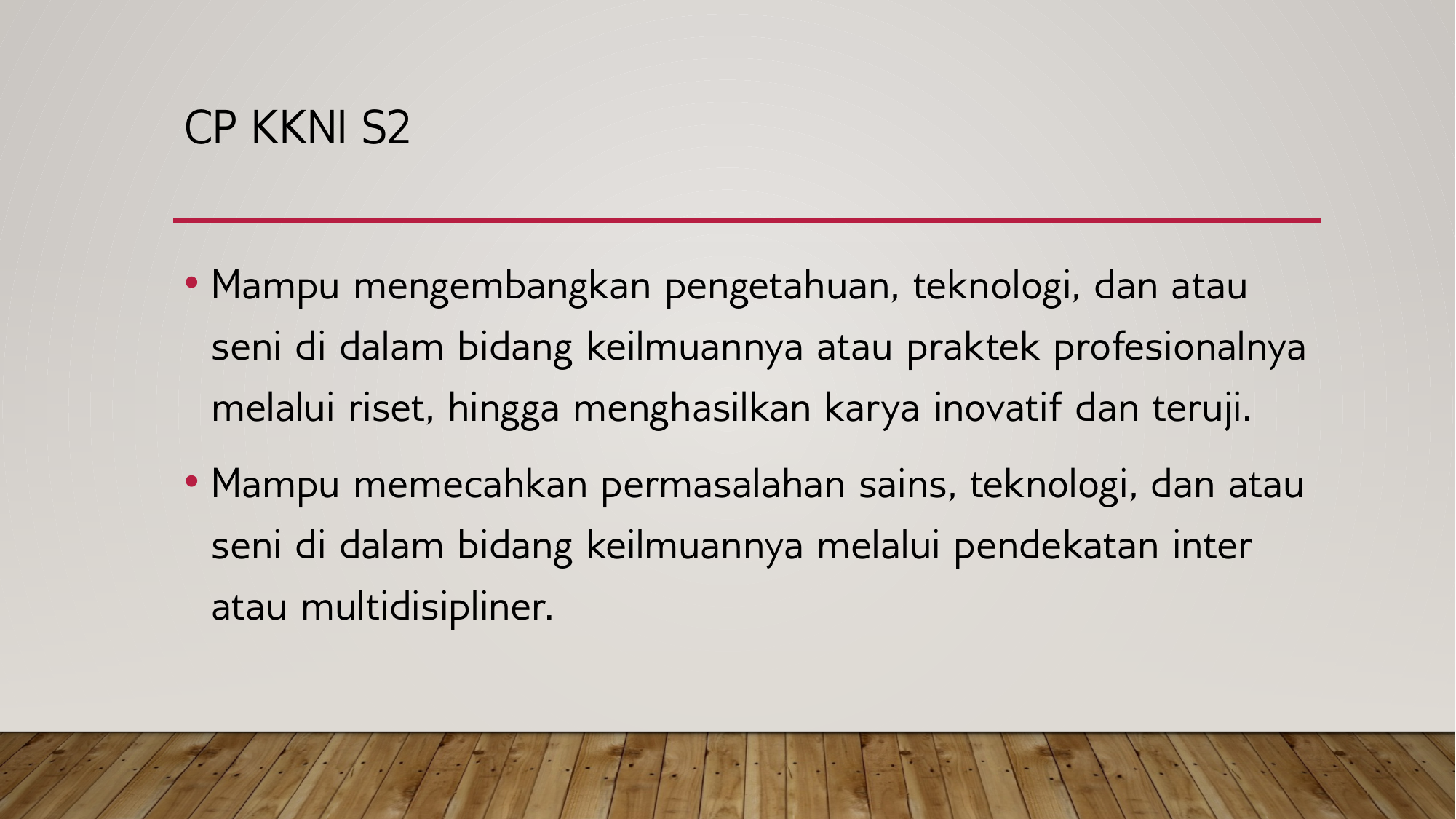

# CP KKNI S2
Mampu mengembangkan pengetahuan, teknologi, dan atau seni di dalam bidang keilmuannya atau praktek profesionalnya melalui riset, hingga menghasilkan karya inovatif dan teruji.
Mampu memecahkan permasalahan sains, teknologi, dan atau seni di dalam bidang keilmuannya melalui pendekatan inter atau multidisipliner.